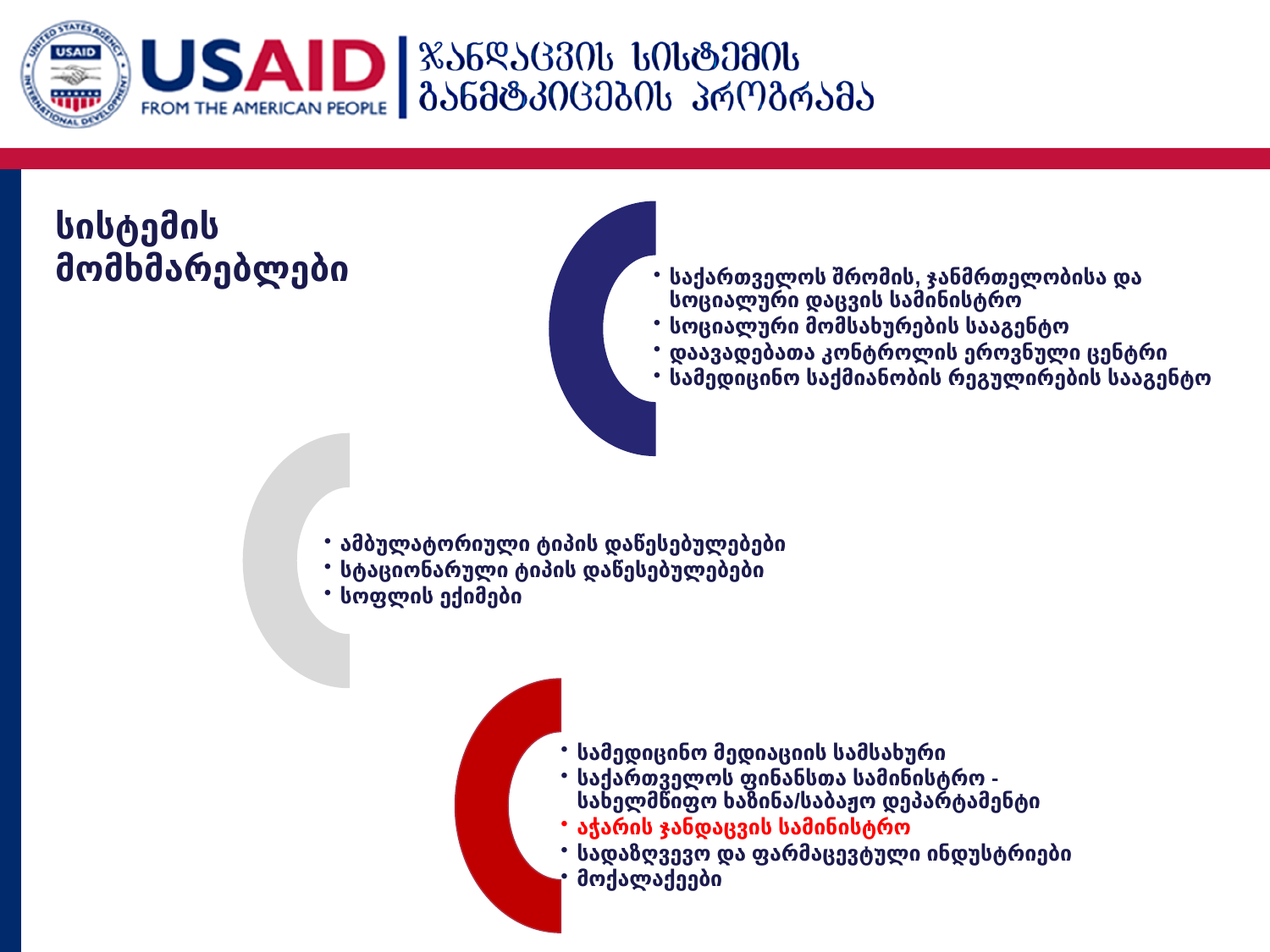

# სისტემის მომხმარებლები

საქართველოს შრომის, ჯანმრთელობისა და სოციალური დაცვის სამინისტრო
სოციალური მომსახურების სააგენტო
დაავადებათა კონტროლის ეროვნული ცენტრი
სამედიცინო საქმიანობის რეგულირების სააგენტო

ამბულატორიული ტიპის დაწესებულებები
სტაციონარული ტიპის დაწესებულებები
სოფლის ექიმები

სამედიცინო მედიაციის სამსახური
საქართველოს ფინანსთა სამინისტრო - სახელმწიფო ხაზინა/საბაჟო დეპარტამენტი
აჭარის ჯანდაცვის სამინისტრო
სადაზღვევო და ფარმაცევტული ინდუსტრიები
მოქალაქეები